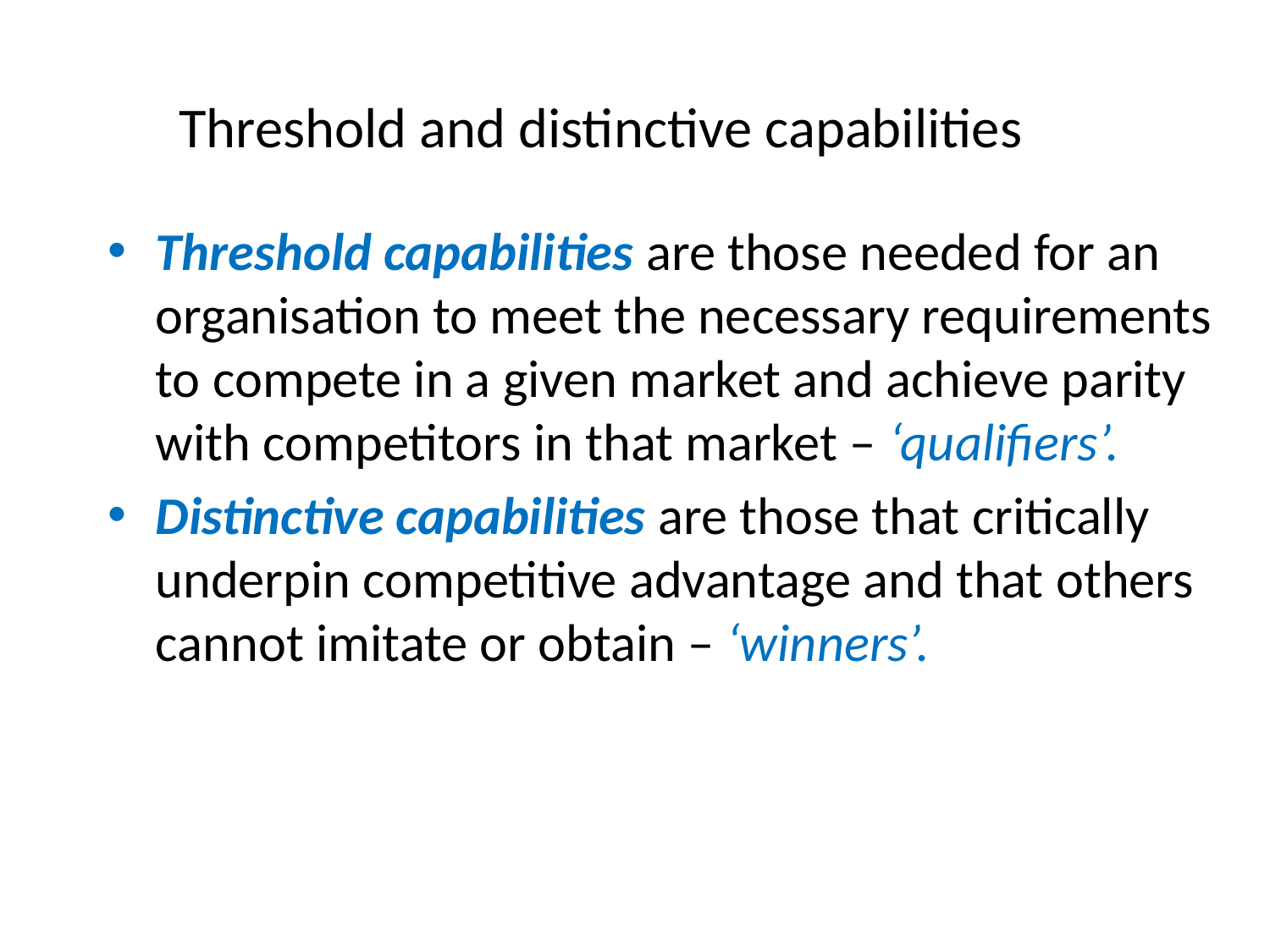

# Threshold and distinctive capabilities
Threshold capabilities are those needed for an organisation to meet the necessary requirements to compete in a given market and achieve parity with competitors in that market – ‘qualifiers’.
Distinctive capabilities are those that critically underpin competitive advantage and that others cannot imitate or obtain – ‘winners’.